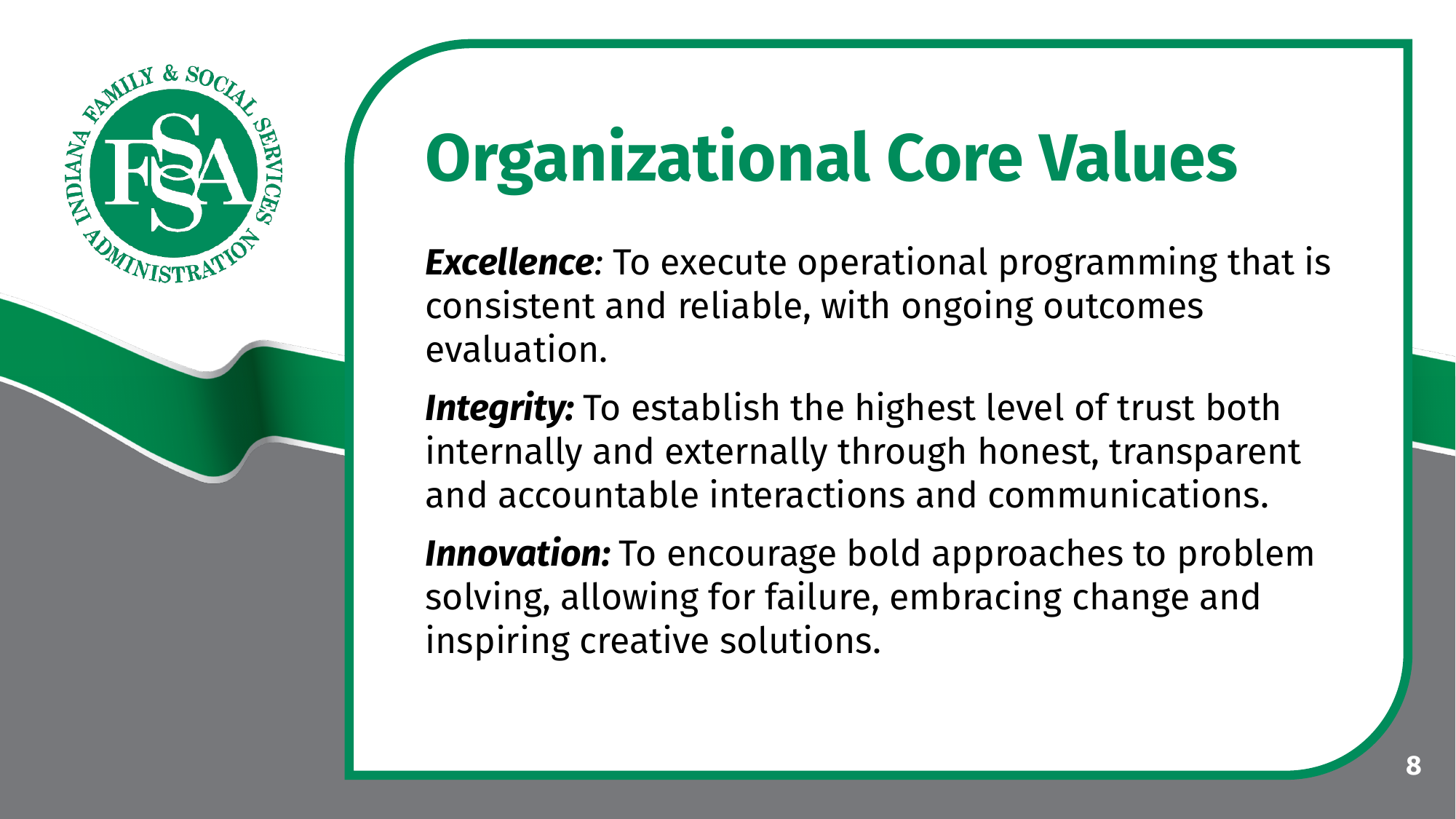

# Organizational Core Values Excellence: To execute operational programming that is consistent and reliable, with ongoing outcomes evaluation. Integrity: To establish the highest level of trust both internally and externally through honest, transparent and accountable interactions and communications. Innovation: To encourage bold approaches to problem solving, allowing for failure, embracing change and inspiring creative solutions.
8